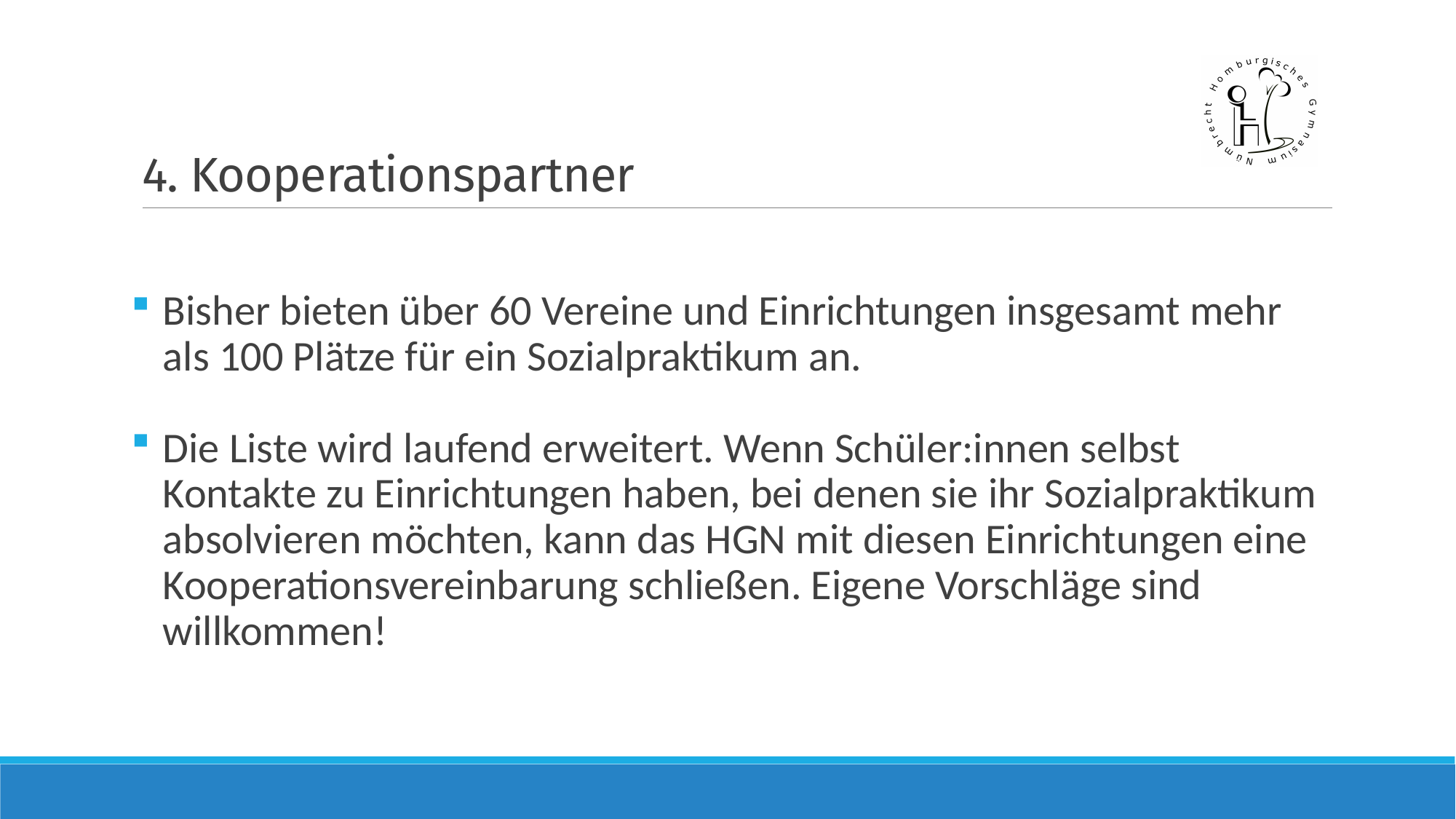

# 4. Kooperationspartner
Bisher bieten über 60 Vereine und Einrichtungen insgesamt mehr als 100 Plätze für ein Sozialpraktikum an.

Die Liste wird laufend erweitert. Wenn Schüler:innen selbst Kontakte zu Einrichtungen haben, bei denen sie ihr Sozialpraktikum absolvieren möchten, kann das HGN mit diesen Einrichtungen eine Kooperationsvereinbarung schließen. Eigene Vorschläge sind willkommen!